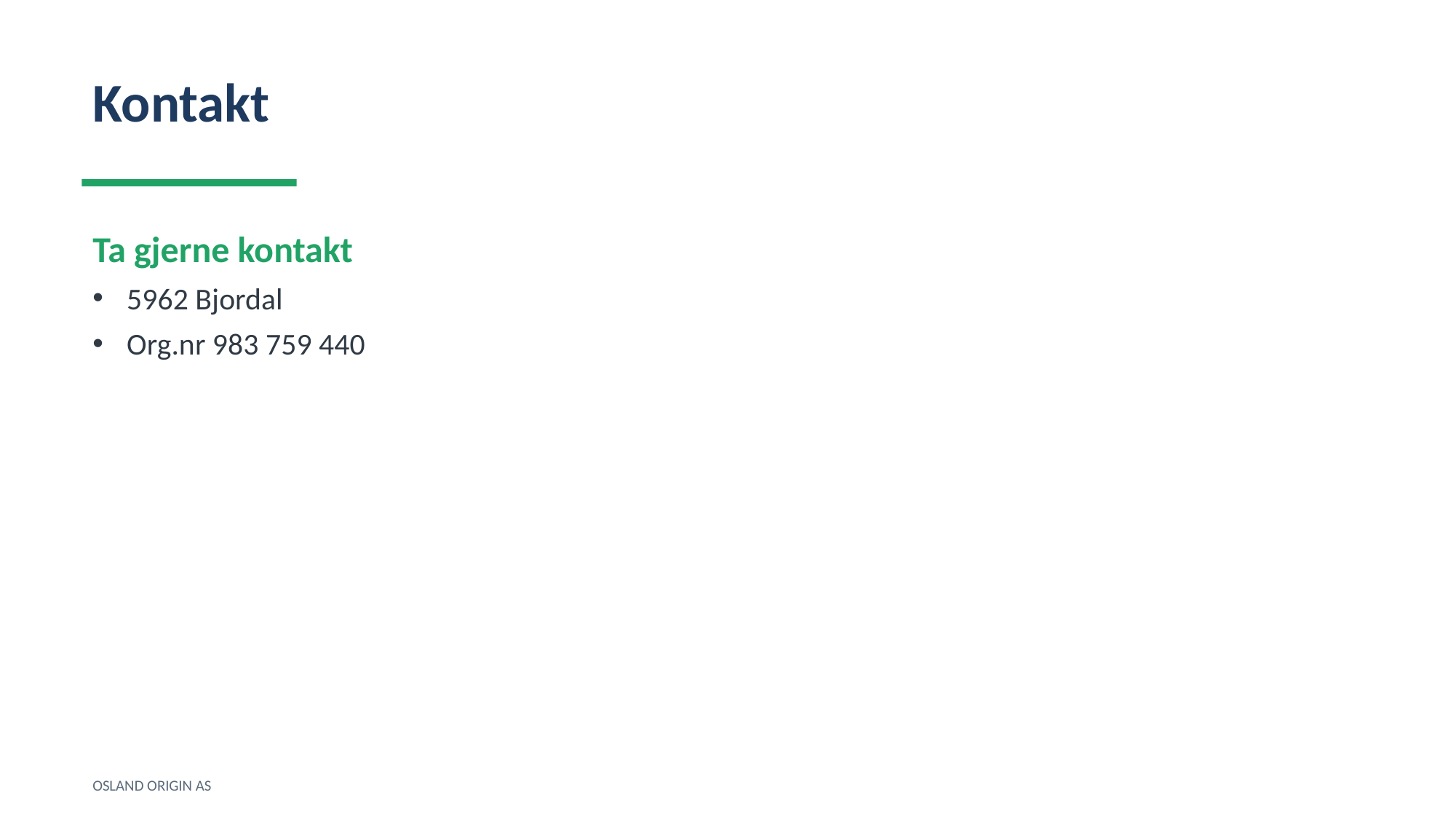

Kontakt

Ta gjerne kontakt
5962 Bjordal
Org.nr 983 759 440
OSLAND ORIGIN AS